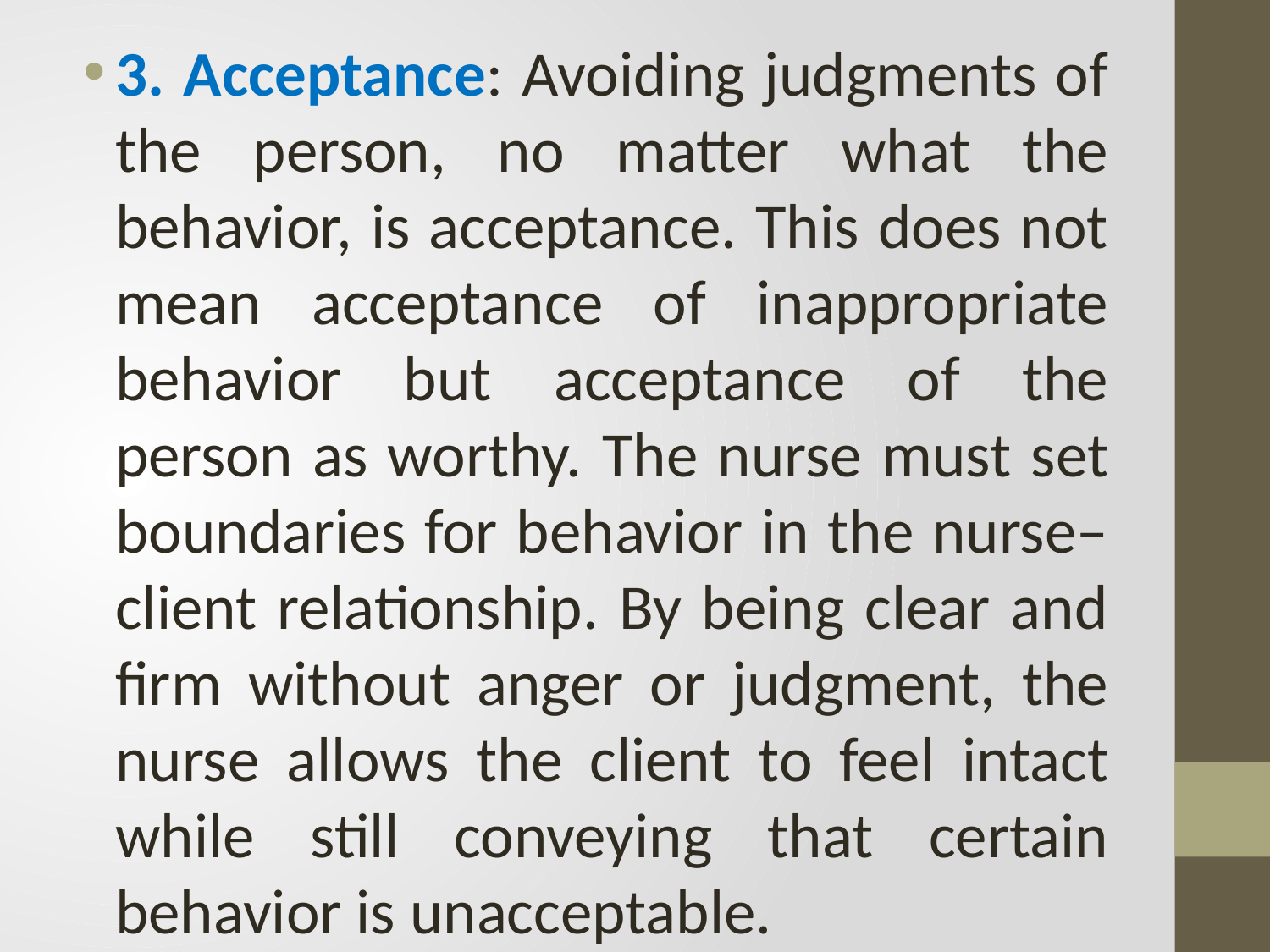

3. Acceptance: Avoiding judgments of the person, no matter what the behavior, is acceptance. This does not mean acceptance of inappropriate behavior but acceptance of the person as worthy. The nurse must set boundaries for behavior in the nurse– client relationship. By being clear and firm without anger or judgment, the nurse allows the client to feel intact while still conveying that certain behavior is unacceptable.